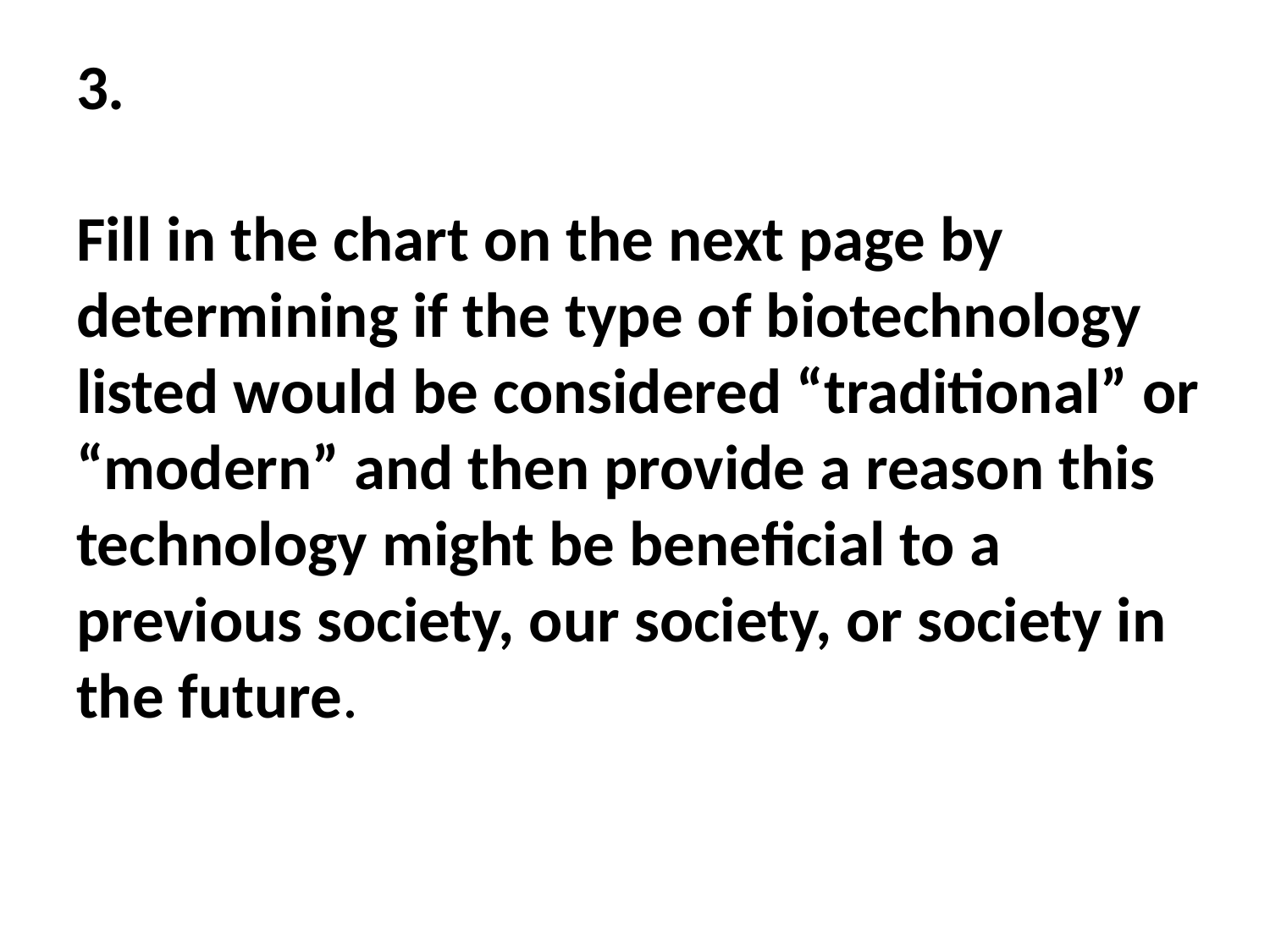

# 3. Fill in the chart on the next page by determining if the type of biotechnology listed would be considered “traditional” or “modern” and then provide a reason this technology might be beneficial to a previous society, our society, or society in the future.